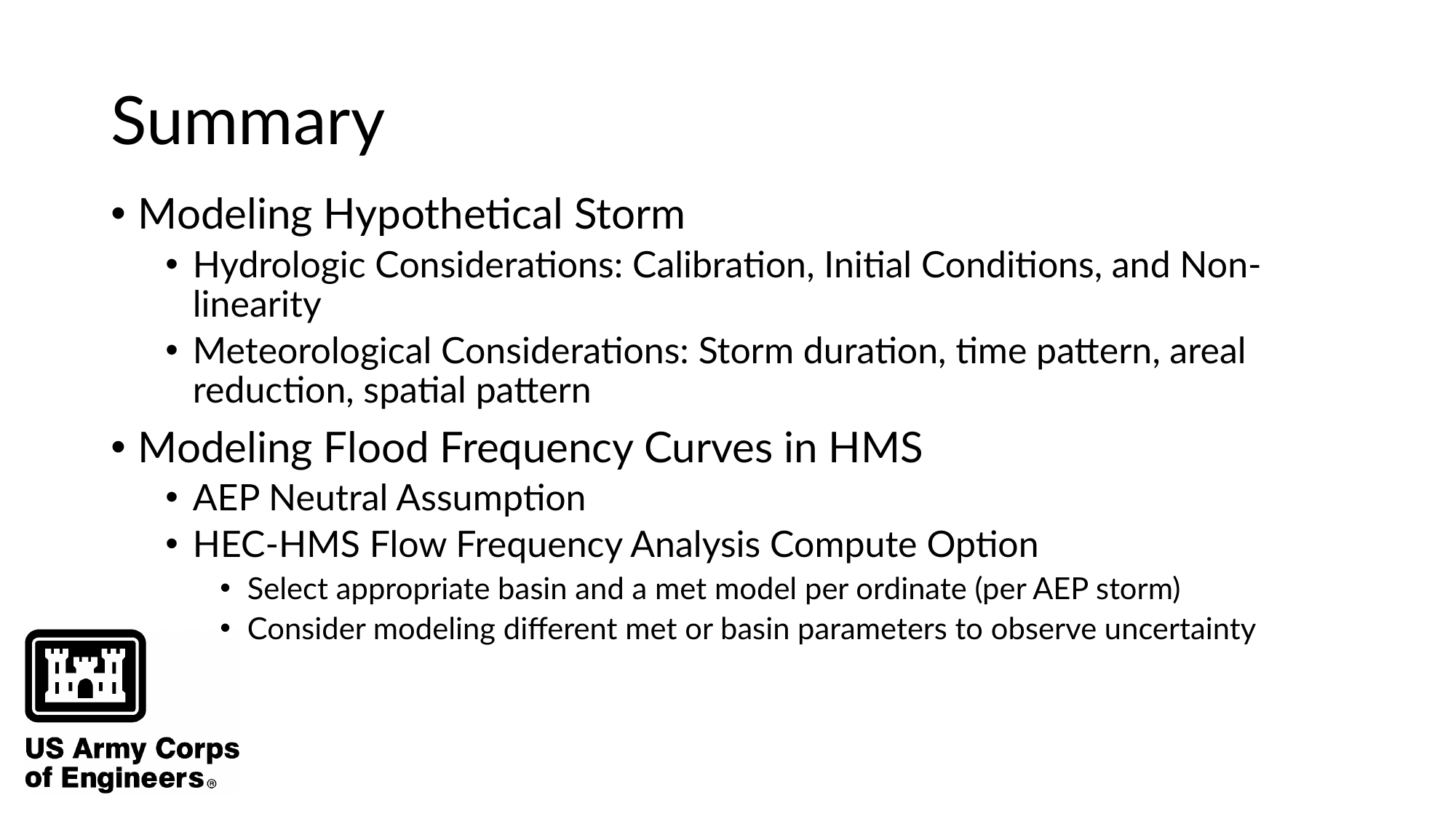

# Summary
Modeling Hypothetical Storm
Hydrologic Considerations: Calibration, Initial Conditions, and Non-linearity
Meteorological Considerations: Storm duration, time pattern, areal reduction, spatial pattern
Modeling Flood Frequency Curves in HMS
AEP Neutral Assumption
HEC-HMS Flow Frequency Analysis Compute Option
Select appropriate basin and a met model per ordinate (per AEP storm)
Consider modeling different met or basin parameters to observe uncertainty